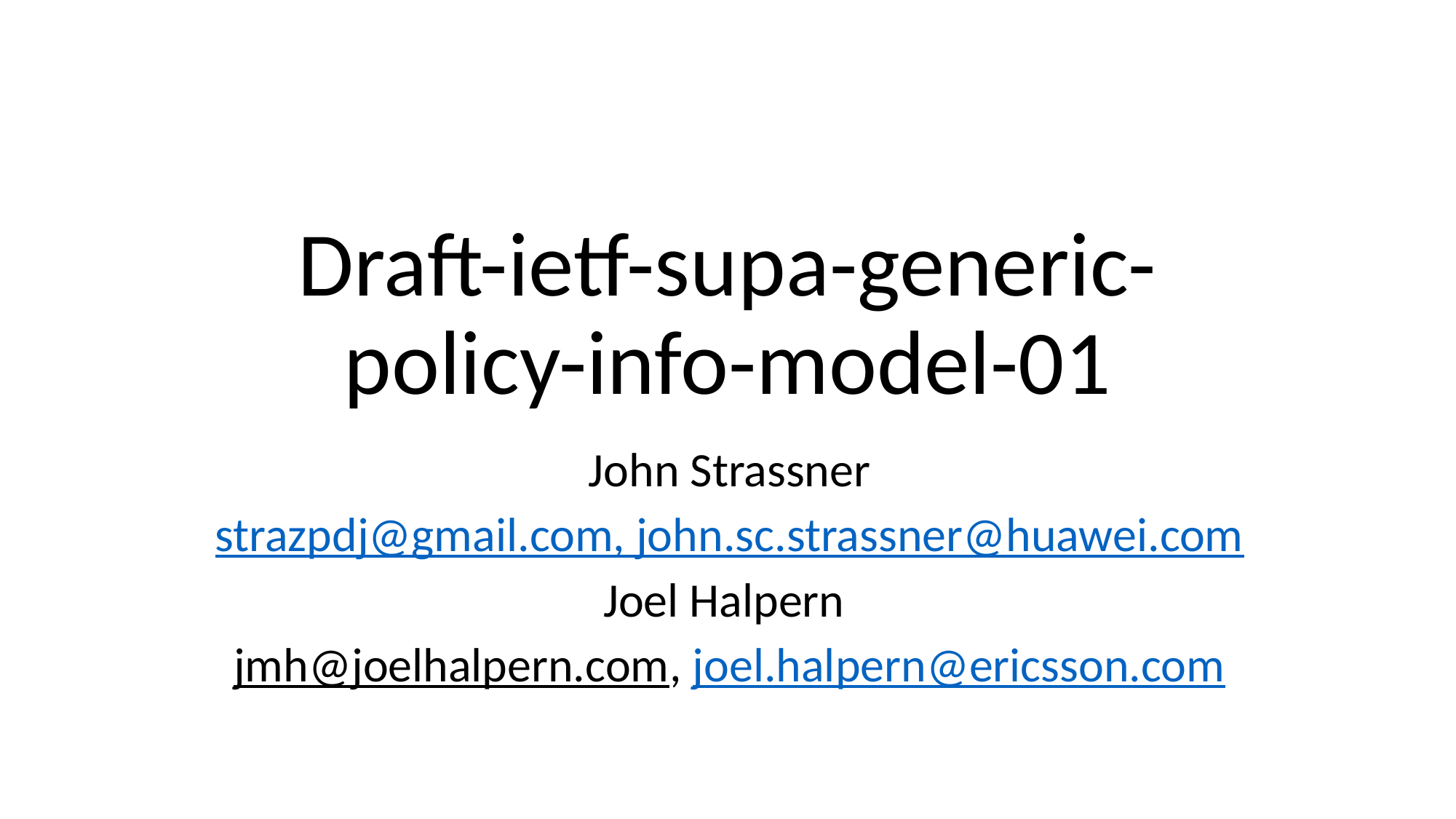

# Draft-ietf-supa-generic-policy-info-model-01
John Strassner
strazpdj@gmail.com, john.sc.strassner@huawei.com
Joel Halpern
jmh@joelhalpern.com, joel.halpern@ericsson.com